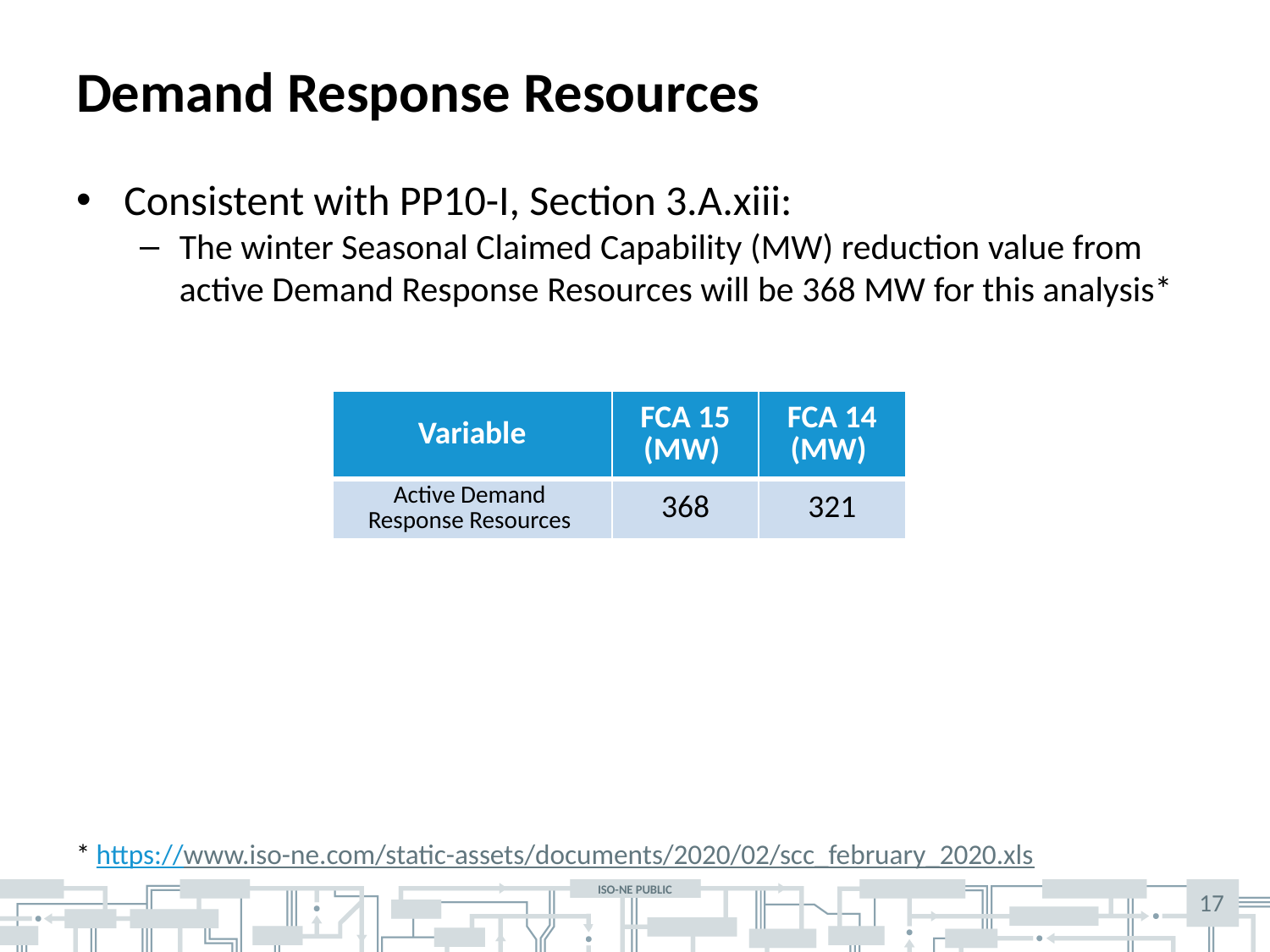

# Demand Response Resources
Consistent with PP10-I, Section 3.A.xiii:
The winter Seasonal Claimed Capability (MW) reduction value from active Demand Response Resources will be 368 MW for this analysis*

| Variable | FCA 15 (MW) | FCA 14 (MW) |
| --- | --- | --- |
| Active Demand Response Resources | 368 | 321 |
* https://www.iso-ne.com/static-assets/documents/2020/02/scc_february_2020.xls
17